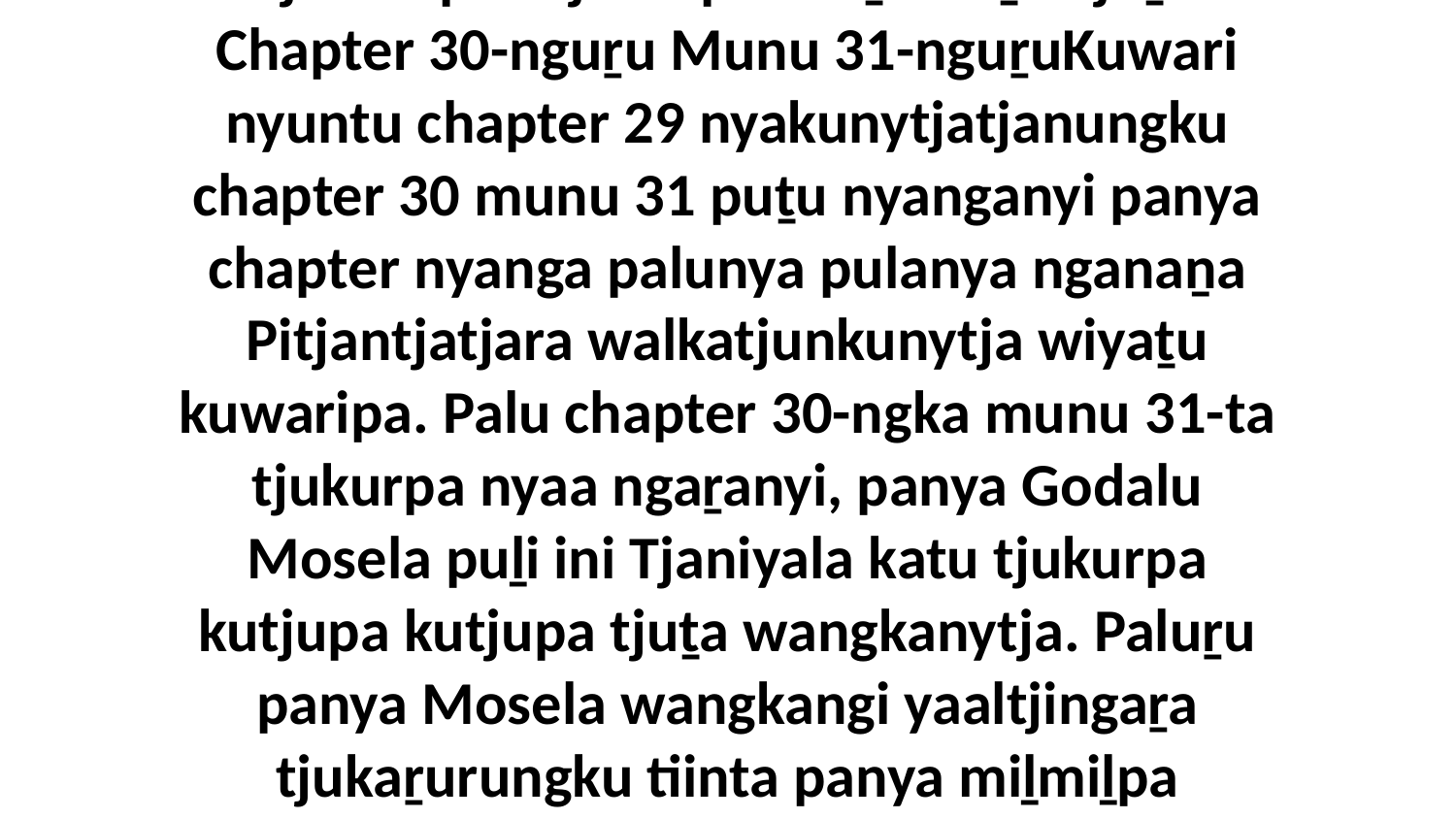

46 Kaya tjana kulilku panya ngayuluṉa Mayatja God tjanampa panya ngayulu alatjiṯuṉa tjananya Itjipitalanguṟu pakaltjingaṟa katingu palula tjanala tjungu nyinanytjikitjangku. Alatjiya tjana ngayunya kulilku, panya ngayuluṉa Mayatja God tjanampa.”Tjukurpa Muṯumuṯu Tjuṯa Chapter 30-nguṟu Munu 31-nguṟuKuwari nyuntu chapter 29 nyakunytjatjanungku chapter 30 munu 31 puṯu nyanganyi panya chapter nyanga palunya pulanya nganaṉa Pitjantjatjara walkatjunkunytja wiyaṯu kuwaripa. Palu chapter 30-ngka munu 31-ta tjukurpa nyaa ngaṟanyi, panya Godalu Mosela puḻi ini Tjaniyala katu tjukurpa kutjupa kutjupa tjuṯa wangkanytja. Paluṟu panya Mosela wangkangi yaaltjingaṟa tjukaṟurungku tiinta panya miḻmiḻpa palyantjaku, tiinta unngu nyinanytja kutjupa kutjupa tjuṯa kuḻu palyantjaku. Palu nganaṉa tjukurpa nyanga palunya pulanya, chapter 30 munu 31, muṯumuṯuṟa panya palula aṟangka tjunu tjukutjuku tjukutjuku nyuntu nyakula kulintjaku tjukurpa nyaa puṟunypa ngaṟanyi chapter nyanga palula pulala.